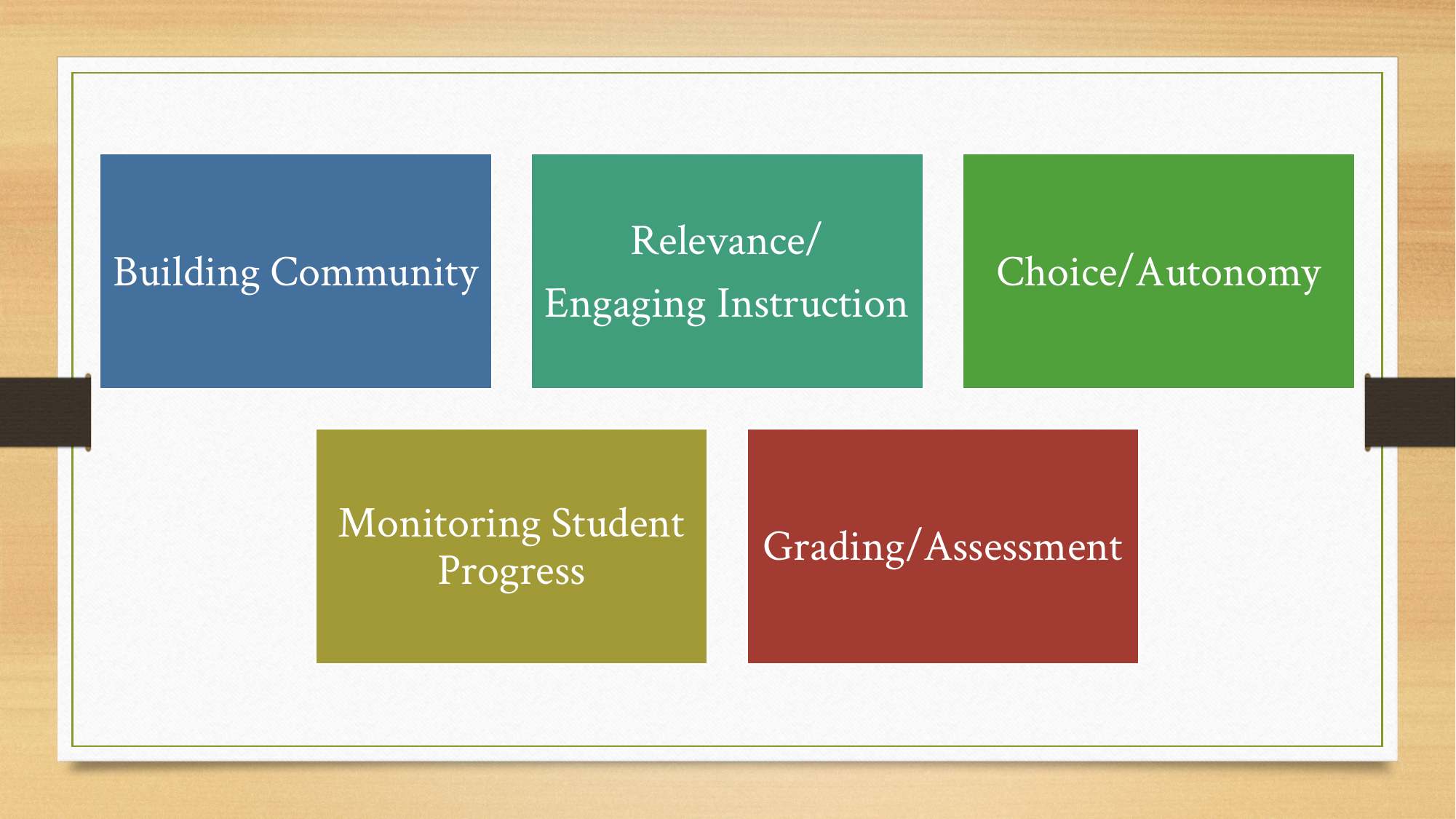

Building Community
Relevance/
Engaging Instruction
Choice/Autonomy
Monitoring Student Progress
Grading/Assessment